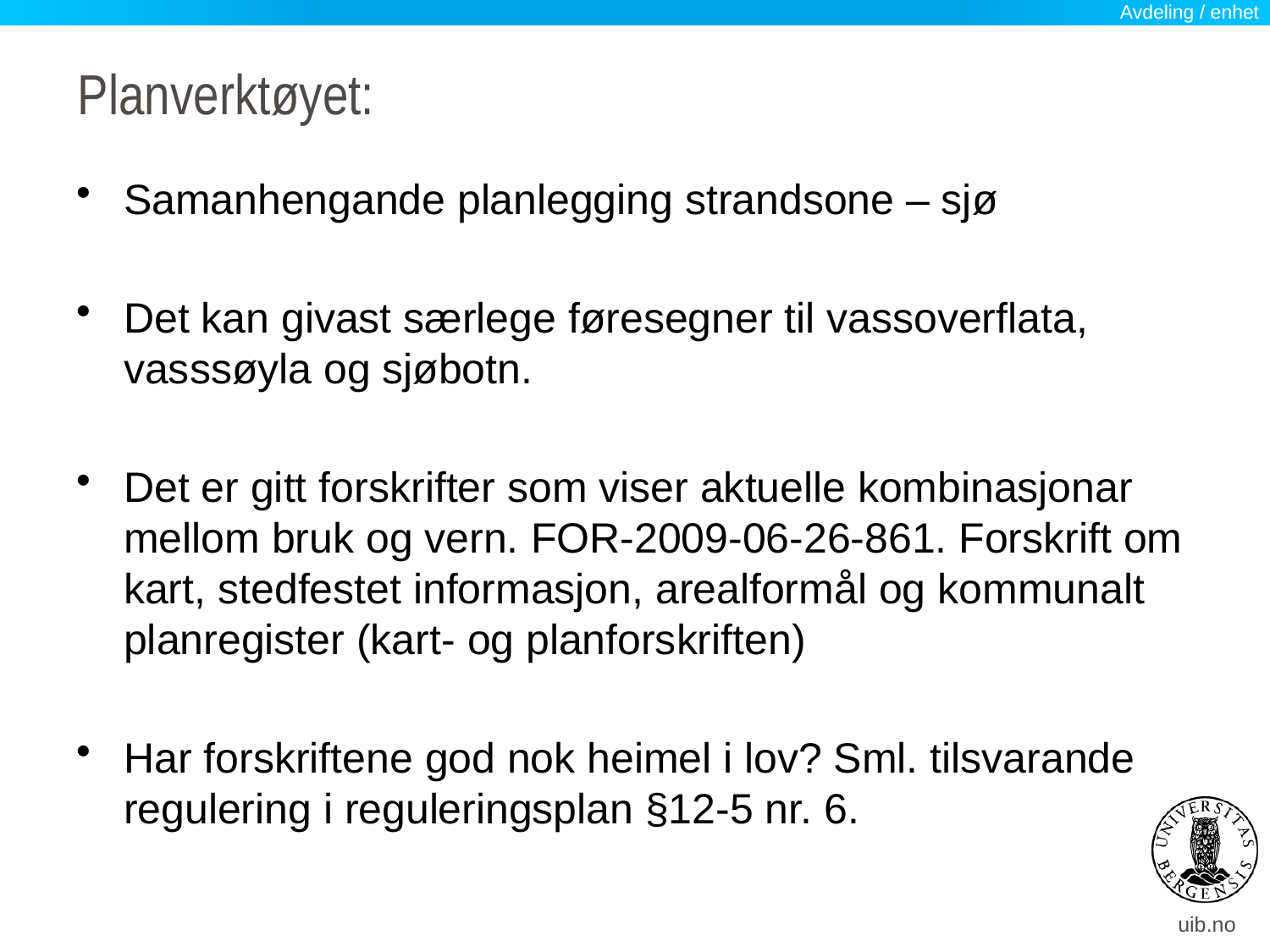

Avdeling / enhet
# Planverktøyet:
Samanhengande planlegging strandsone – sjø

Det kan givast særlege føresegner til vassoverflata, vasssøyla og sjøbotn.

Det er gitt forskrifter som viser aktuelle kombinasjonar mellom bruk og vern. FOR-2009-06-26-861. Forskrift om kart, stedfestet informasjon, arealformål og kommunalt planregister (kart- og planforskriften)

Har forskriftene god nok heimel i lov? Sml. tilsvarande regulering i reguleringsplan §12-5 nr. 6.